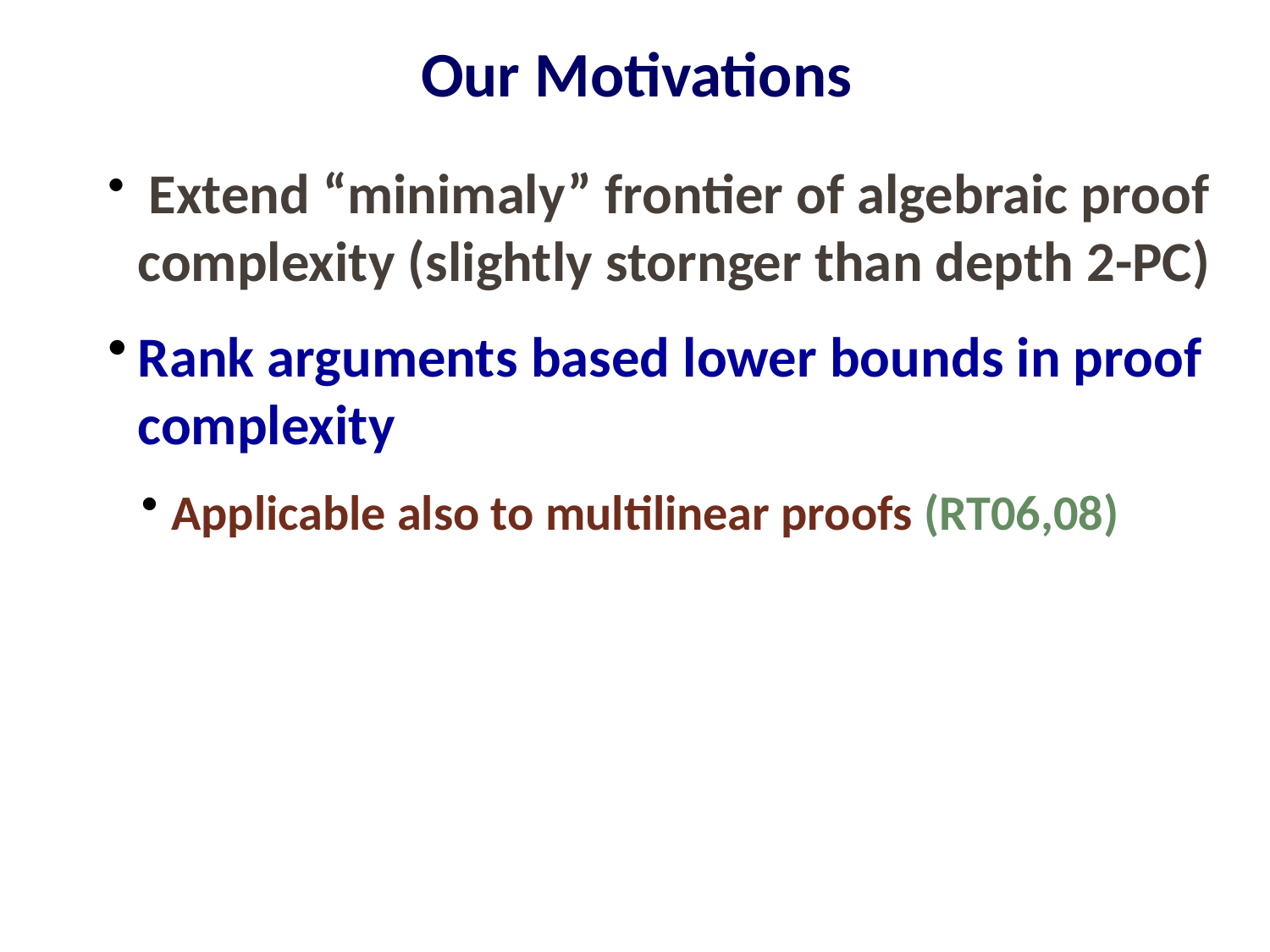

Our Motivations
 Extend “minimaly” frontier of algebraic proof complexity (slightly stornger than depth 2-PC)
Rank arguments based lower bounds in proof complexity
Applicable also to multilinear proofs (RT06,08)